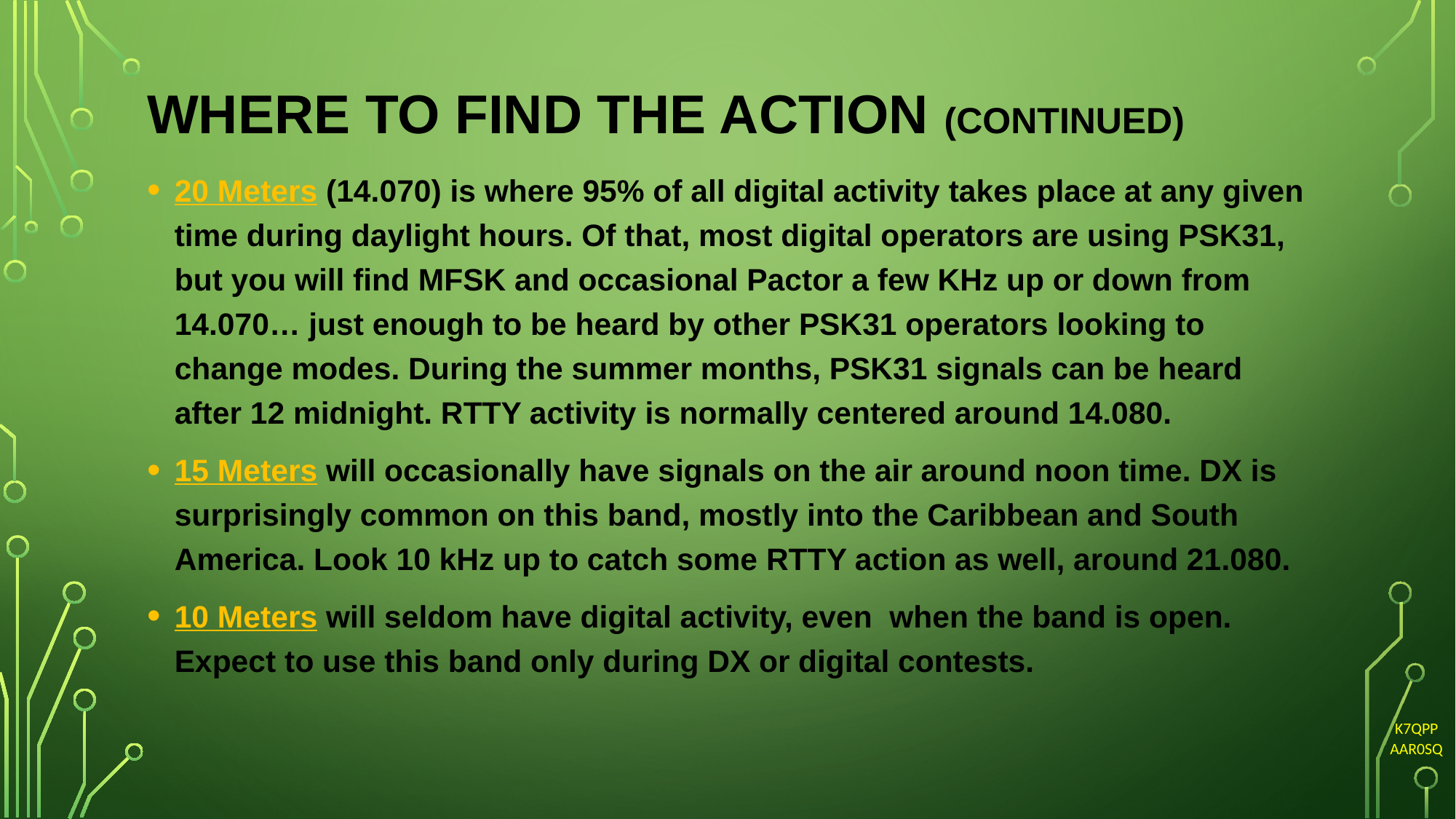

# Where to find the action (continued)
20 Meters (14.070) is where 95% of all digital activity takes place at any given time during daylight hours. Of that, most digital operators are using PSK31, but you will find MFSK and occasional Pactor a few KHz up or down from 14.070… just enough to be heard by other PSK31 operators looking to change modes. During the summer months, PSK31 signals can be heard after 12 midnight. RTTY activity is normally centered around 14.080.
15 Meters will occasionally have signals on the air around noon time. DX is surprisingly common on this band, mostly into the Caribbean and South America. Look 10 kHz up to catch some RTTY action as well, around 21.080.
10 Meters will seldom have digital activity, even  when the band is open. Expect to use this band only during DX or digital contests.
K7QPP
AAR0SQ